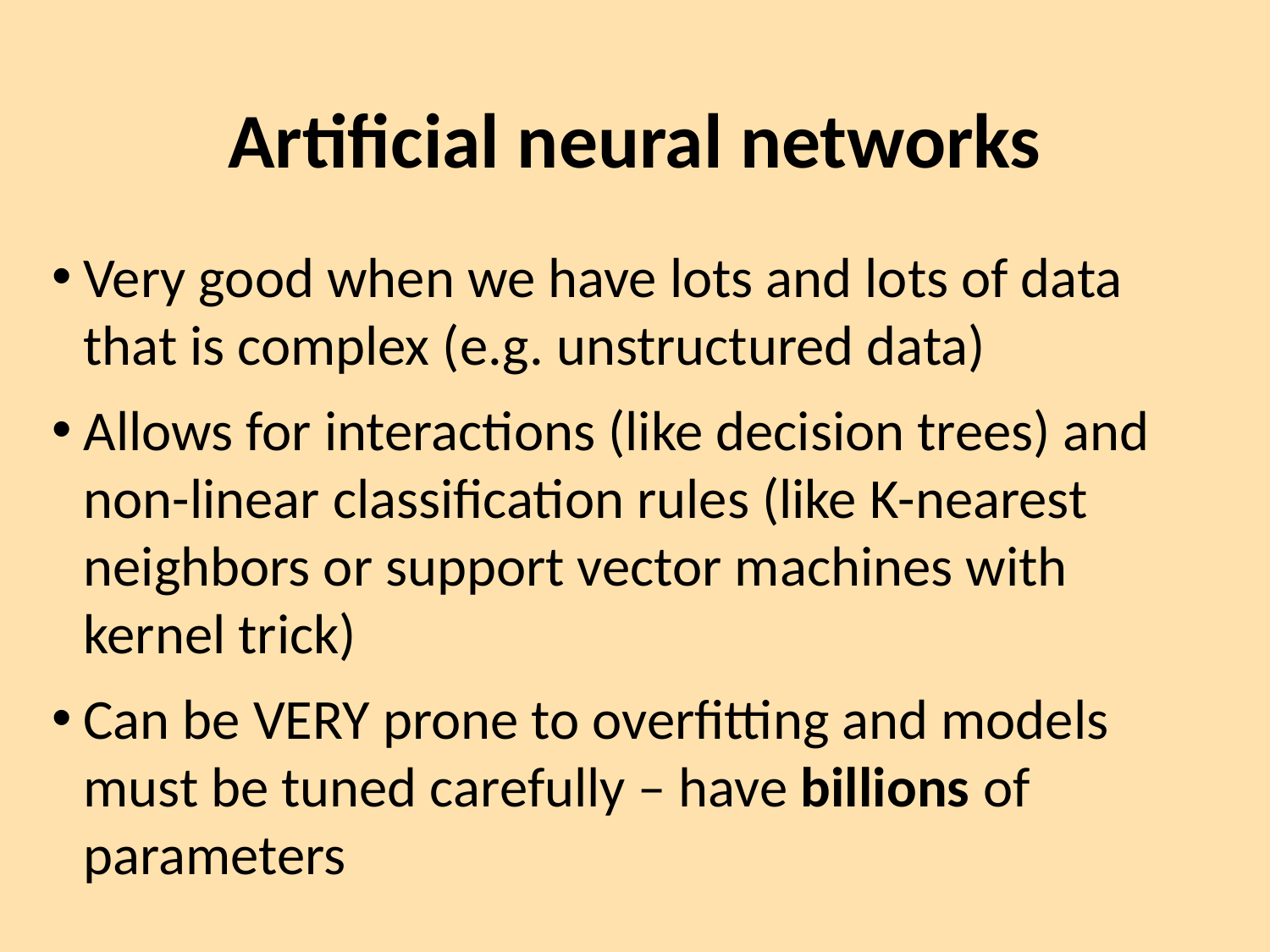

# Artificial neural networks
Very good when we have lots and lots of data that is complex (e.g. unstructured data)
Allows for interactions (like decision trees) and non-linear classification rules (like K-nearest neighbors or support vector machines with kernel trick)
Can be VERY prone to overfitting and models must be tuned carefully – have billions of parameters